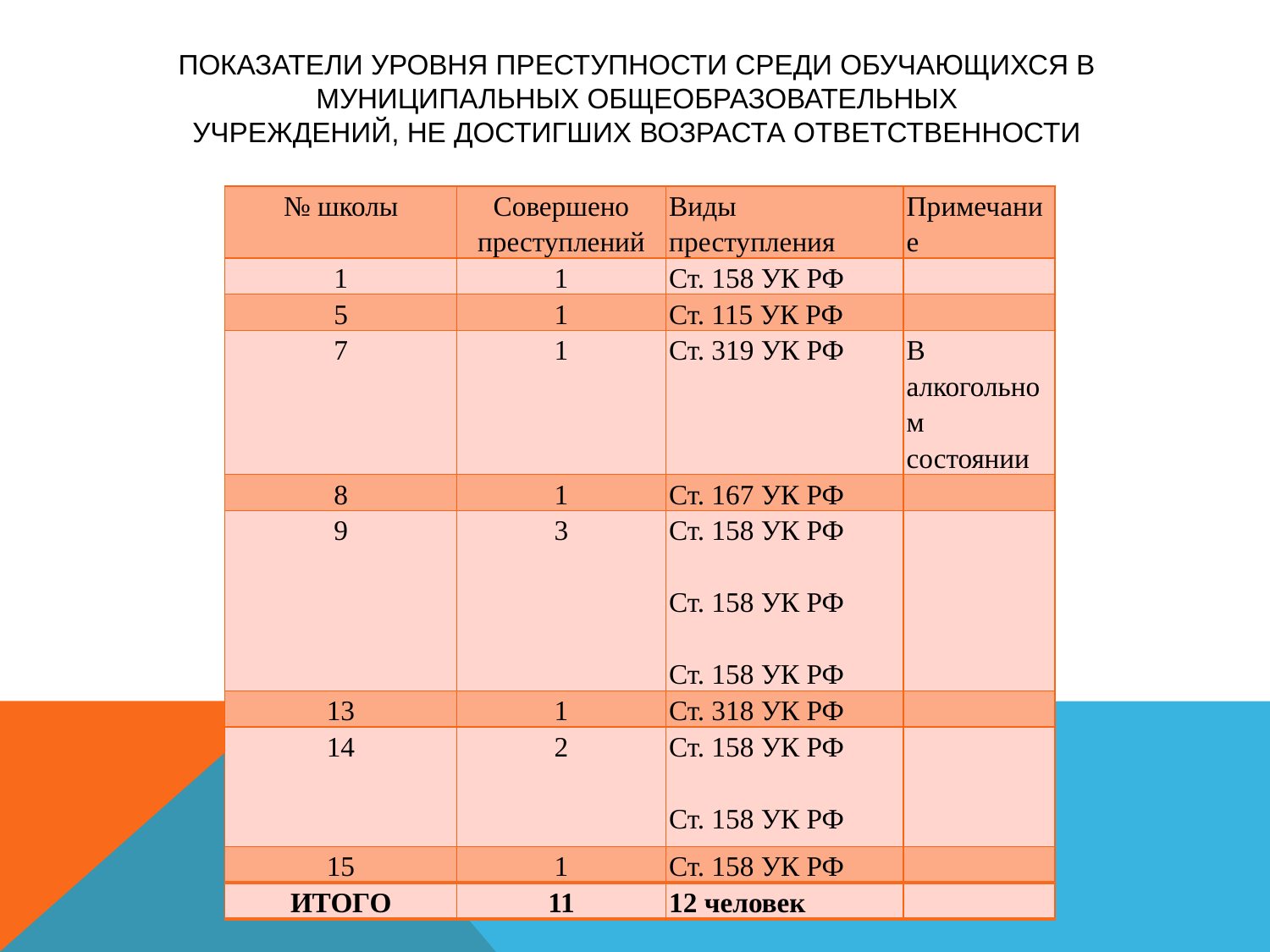

# Показатели уровня преступности среди обучающихся в муниципальных общеобразовательных учреждений, не достигших возраста ответственности
| № школы | Совершено преступлений | Виды преступления | Примечание |
| --- | --- | --- | --- |
| 1 | 1 | Ст. 158 УК РФ |  |
| 5 | 1 | Ст. 115 УК РФ |  |
| 7 | 1 | Ст. 319 УК РФ | В алкогольном состоянии |
| 8 | 1 | Ст. 167 УК РФ |  |
| 9 | 3 | Ст. 158 УК РФ   Ст. 158 УК РФ   Ст. 158 УК РФ |  |
| 13 | 1 | Ст. 318 УК РФ |  |
| 14 | 2 | Ст. 158 УК РФ    Ст. 158 УК РФ |  |
| 15 | 1 | Ст. 158 УК РФ |  |
| ИТОГО | 11 | 12 человек |  |